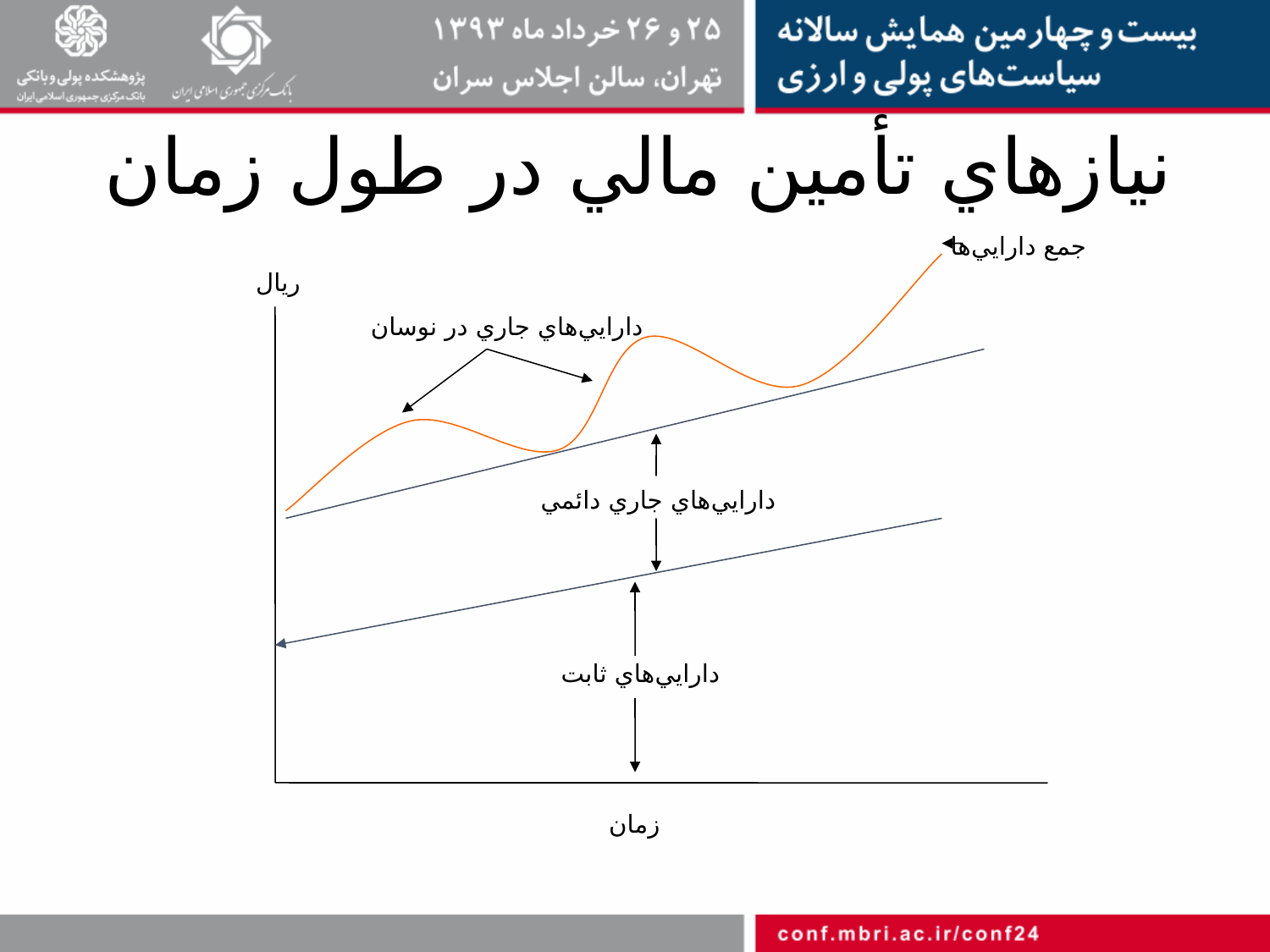

# نيازهاي تأمين مالي در طول زمان

جمع دارايي‌ها

ريال
دارايي‌هاي جاري در نوسان

دارايي‌هاي جاري دائمي

دارايي‌هاي ثابت

زمان